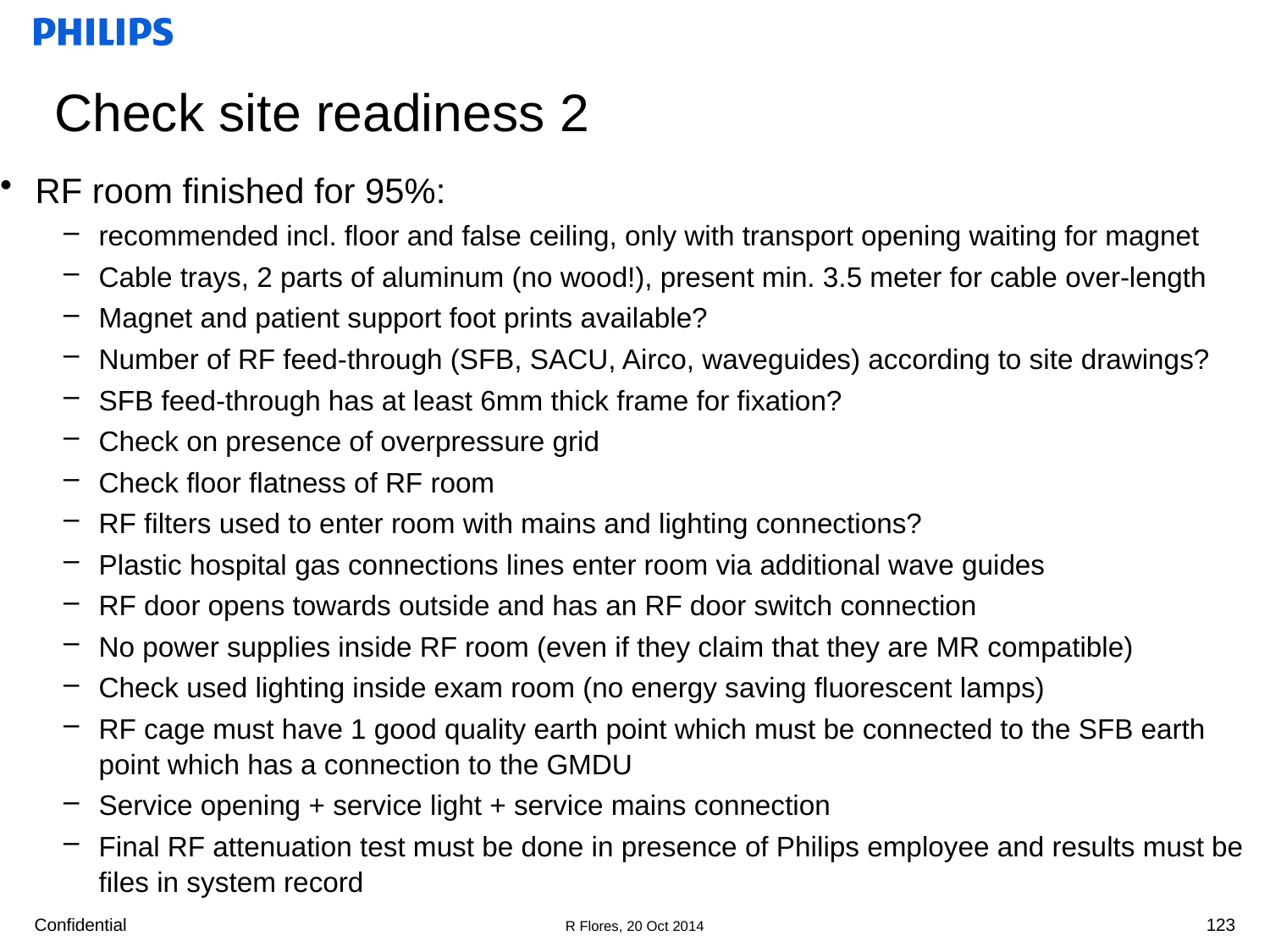

# Check site readiness 2
RF room finished for 95%:
recommended incl. floor and false ceiling, only with transport opening waiting for magnet
Cable trays, 2 parts of aluminum (no wood!), present min. 3.5 meter for cable over-length
Magnet and patient support foot prints available?
Number of RF feed-through (SFB, SACU, Airco, waveguides) according to site drawings?
SFB feed-through has at least 6mm thick frame for fixation?
Check on presence of overpressure grid
Check floor flatness of RF room
RF filters used to enter room with mains and lighting connections?
Plastic hospital gas connections lines enter room via additional wave guides
RF door opens towards outside and has an RF door switch connection
No power supplies inside RF room (even if they claim that they are MR compatible)
Check used lighting inside exam room (no energy saving fluorescent lamps)
RF cage must have 1 good quality earth point which must be connected to the SFB earth point which has a connection to the GMDU
Service opening + service light + service mains connection
Final RF attenuation test must be done in presence of Philips employee and results must be files in system record
123